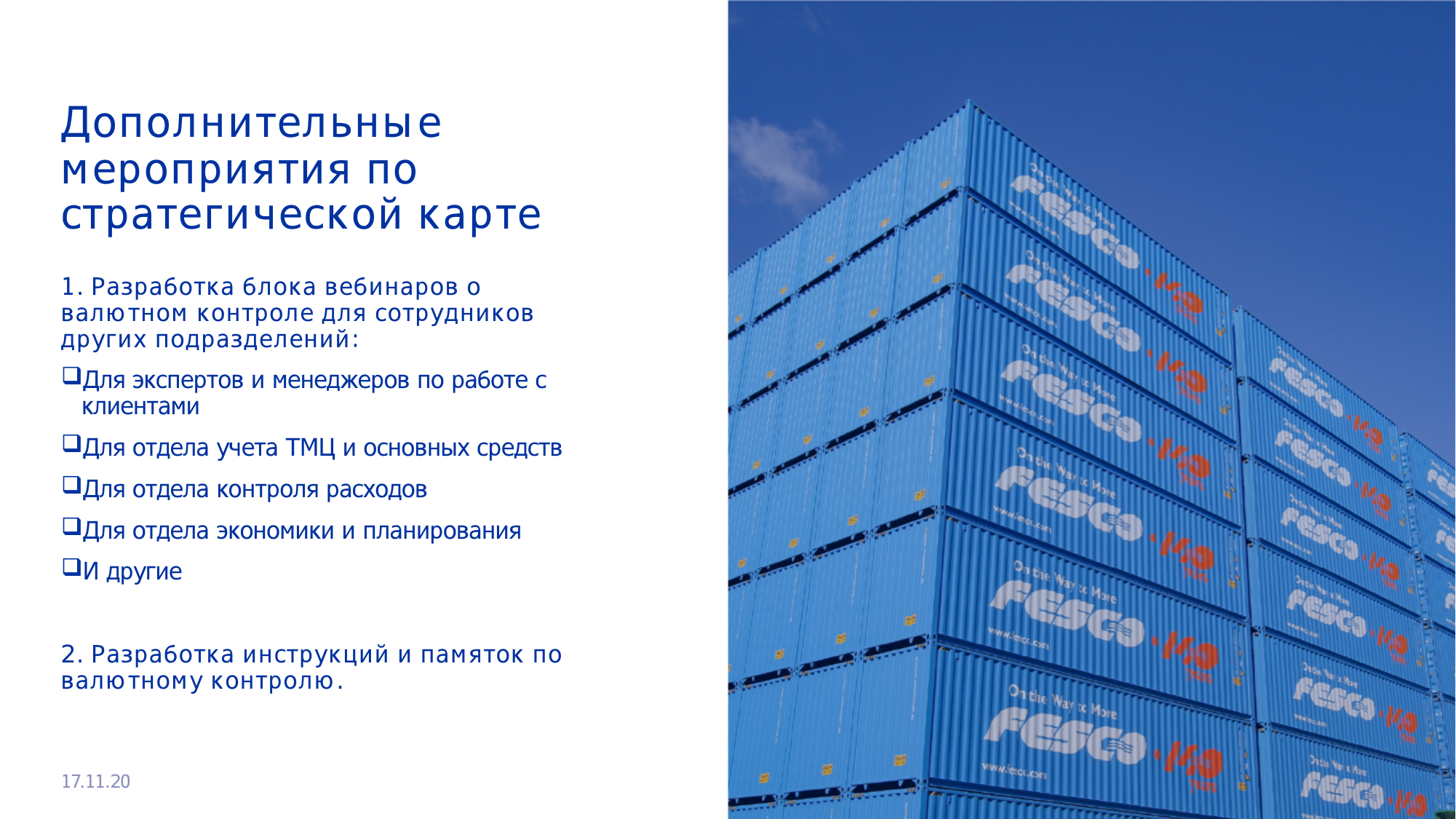

# Дополнительные мероприятия по стратегической карте
1. Разработка блока вебинаров о валютном контроле для сотрудников других подразделений:
Для экспертов и менеджеров по работе с клиентами
Для отдела учета ТМЦ и основных средств
Для отдела контроля расходов
Для отдела экономики и планирования
И другие

2. Разработка инструкций и памяток по валютному контролю.

17.11.20